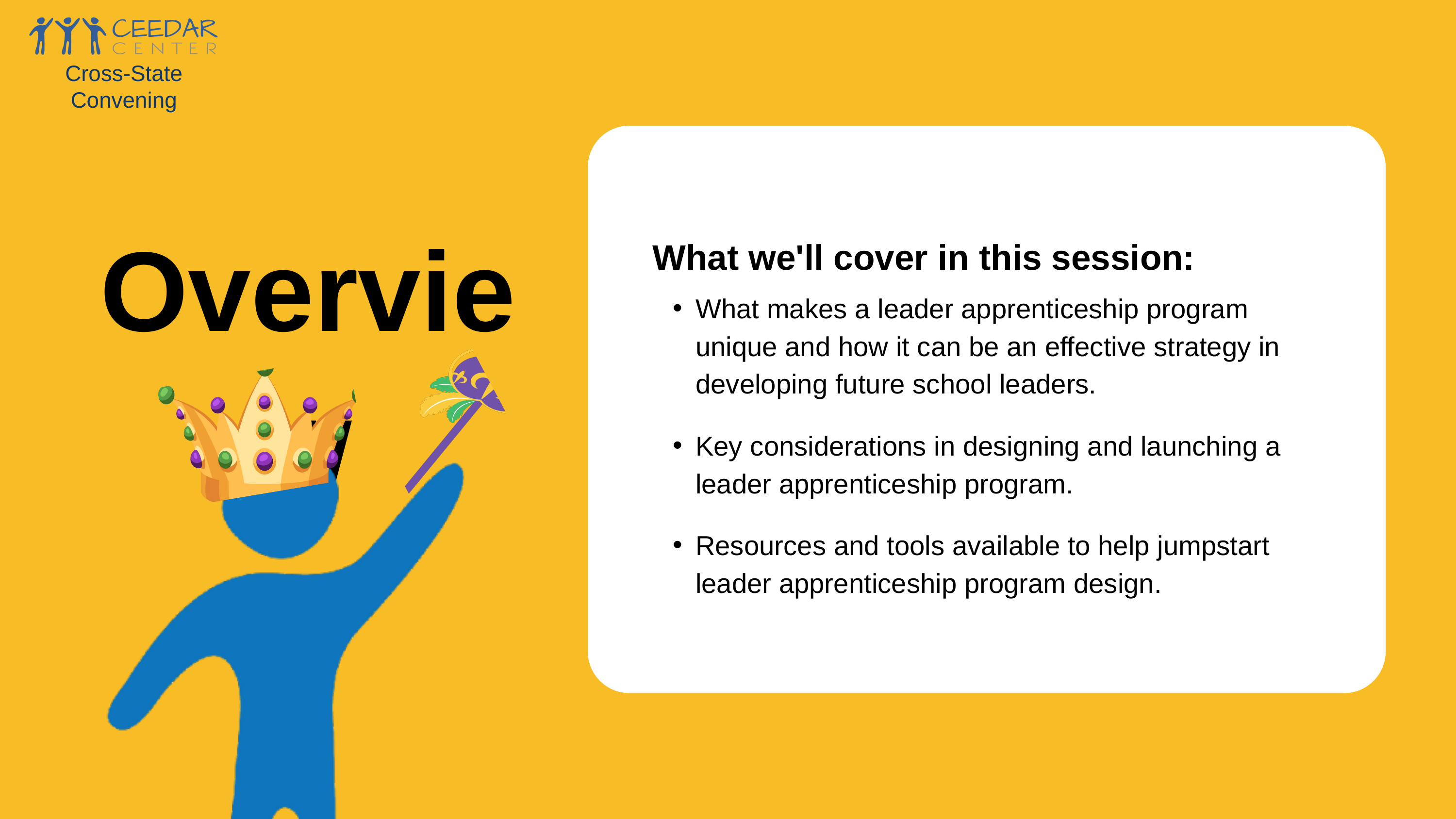

Cross-State Convening

Overview
What we'll cover in this session:
What makes a leader apprenticeship program unique and how it can be an effective strategy in developing future school leaders.
Key considerations in designing and launching a leader apprenticeship program.
Resources and tools available to help jumpstart leader apprenticeship program design.